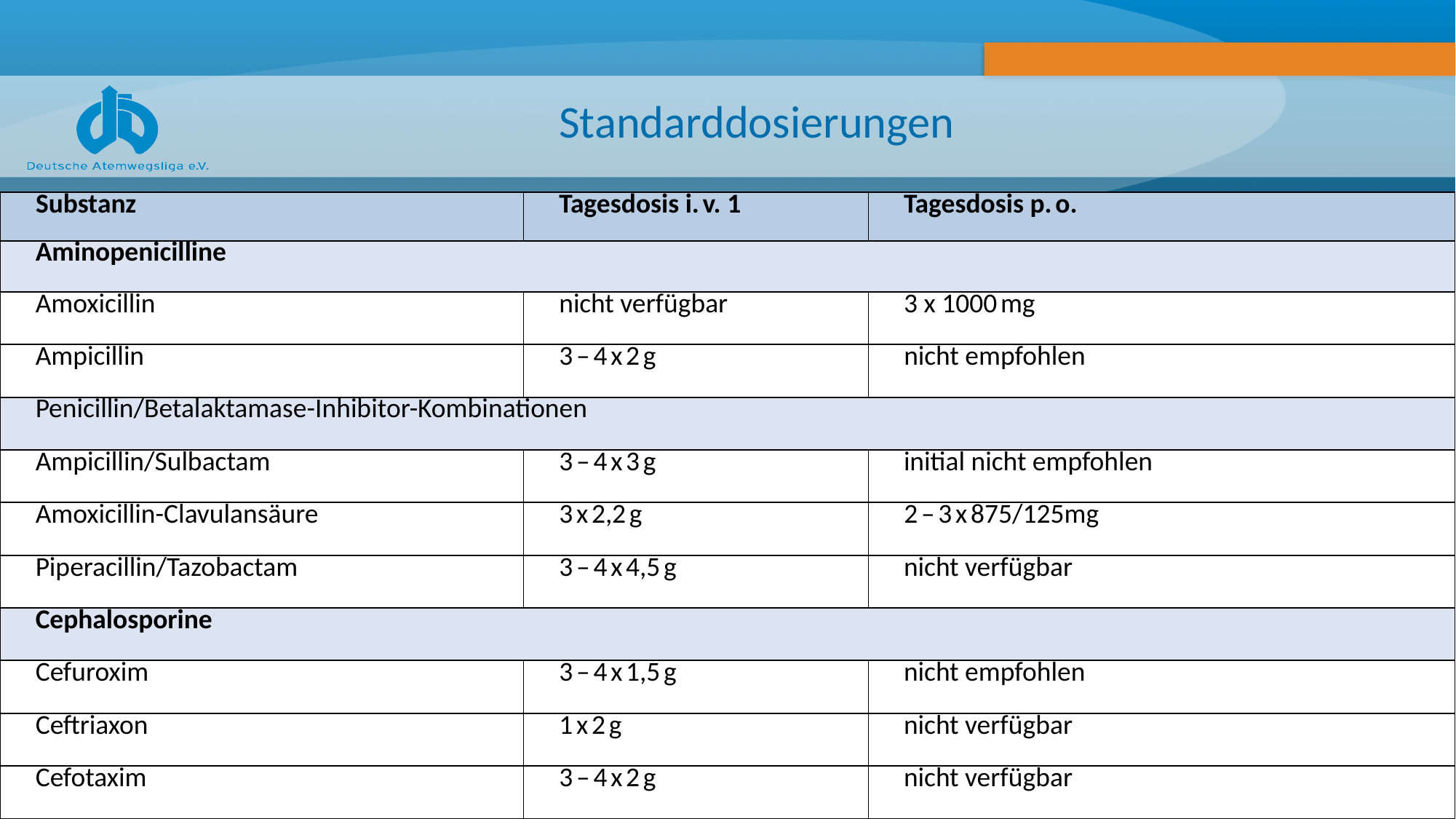

# Standarddosierungen
| Substanz | Tagesdosis i. v. 1 | Tagesdosis p. o. |
| --- | --- | --- |
| Aminopenicilline |  |  |
| Amoxicillin | nicht verfügbar | 3 x 1000 mg |
| Ampicillin | 3 – 4 x 2 g | nicht empfohlen |
| Penicillin/Betalaktamase-Inhibitor-Kombinationen |  |  |
| Ampicillin/Sulbactam | 3 – 4 x 3 g | initial nicht empfohlen |
| Amoxicillin-Clavulansäure | 3 x 2,2 g | 2 – 3 x 875/125mg |
| Piperacillin/Tazobactam | 3 – 4 x 4,5 g | nicht verfügbar |
| Cephalosporine |  |  |
| Cefuroxim | 3 – 4 x 1,5 g | nicht empfohlen |
| Ceftriaxon | 1 x 2 g | nicht verfügbar |
| Cefotaxim | 3 – 4 x 2 g | nicht verfügbar |